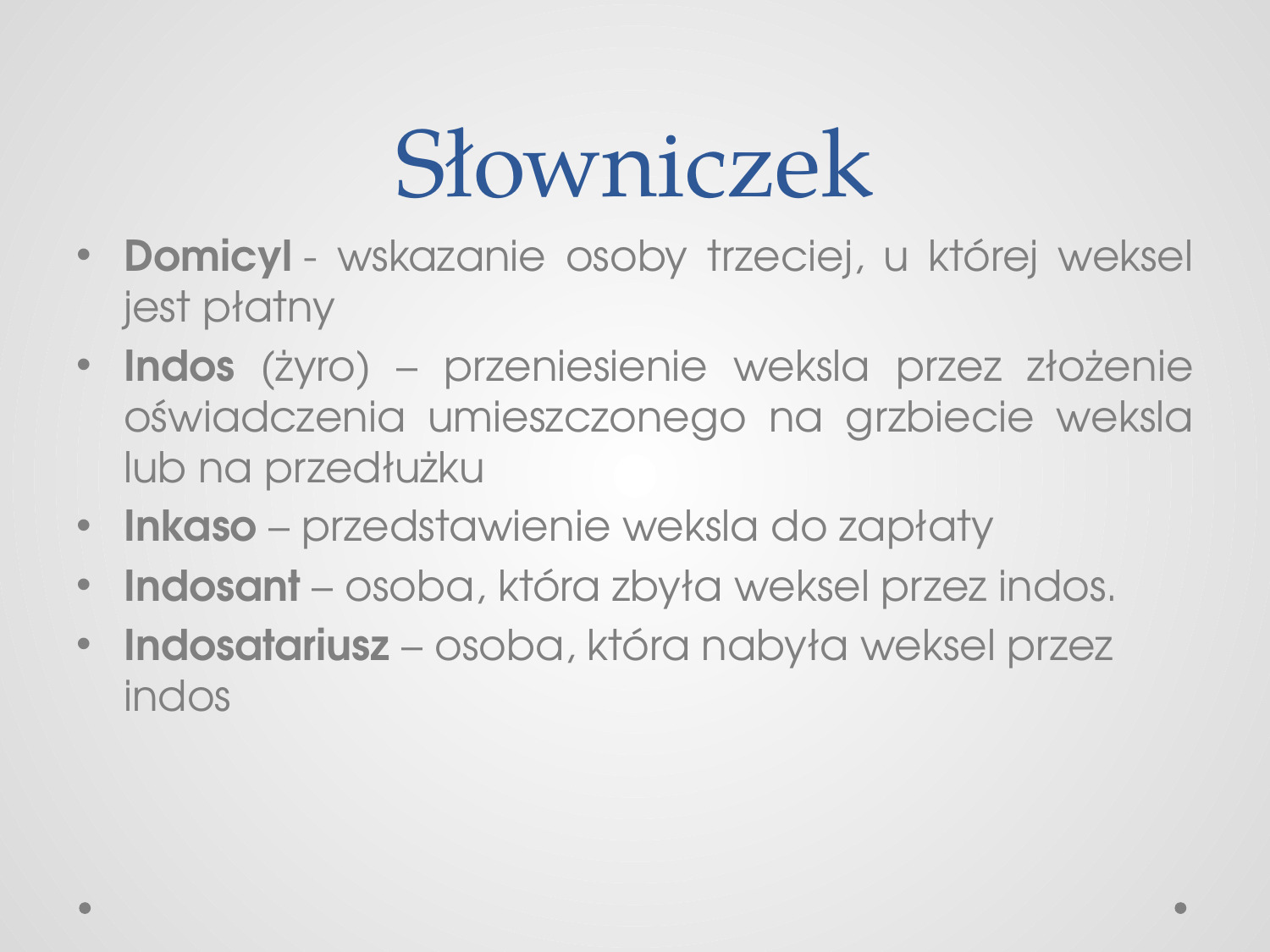

# Słowniczek
Domicyl - wskazanie osoby trzeciej, u której weksel jest płatny
Indos (żyro) – przeniesienie weksla przez złożenie oświadczenia umieszczonego na grzbiecie weksla lub na przedłużku
Inkaso – przedstawienie weksla do zapłaty
Indosant – osoba, która zbyła weksel przez indos.
Indosatariusz – osoba, która nabyła weksel przez indos